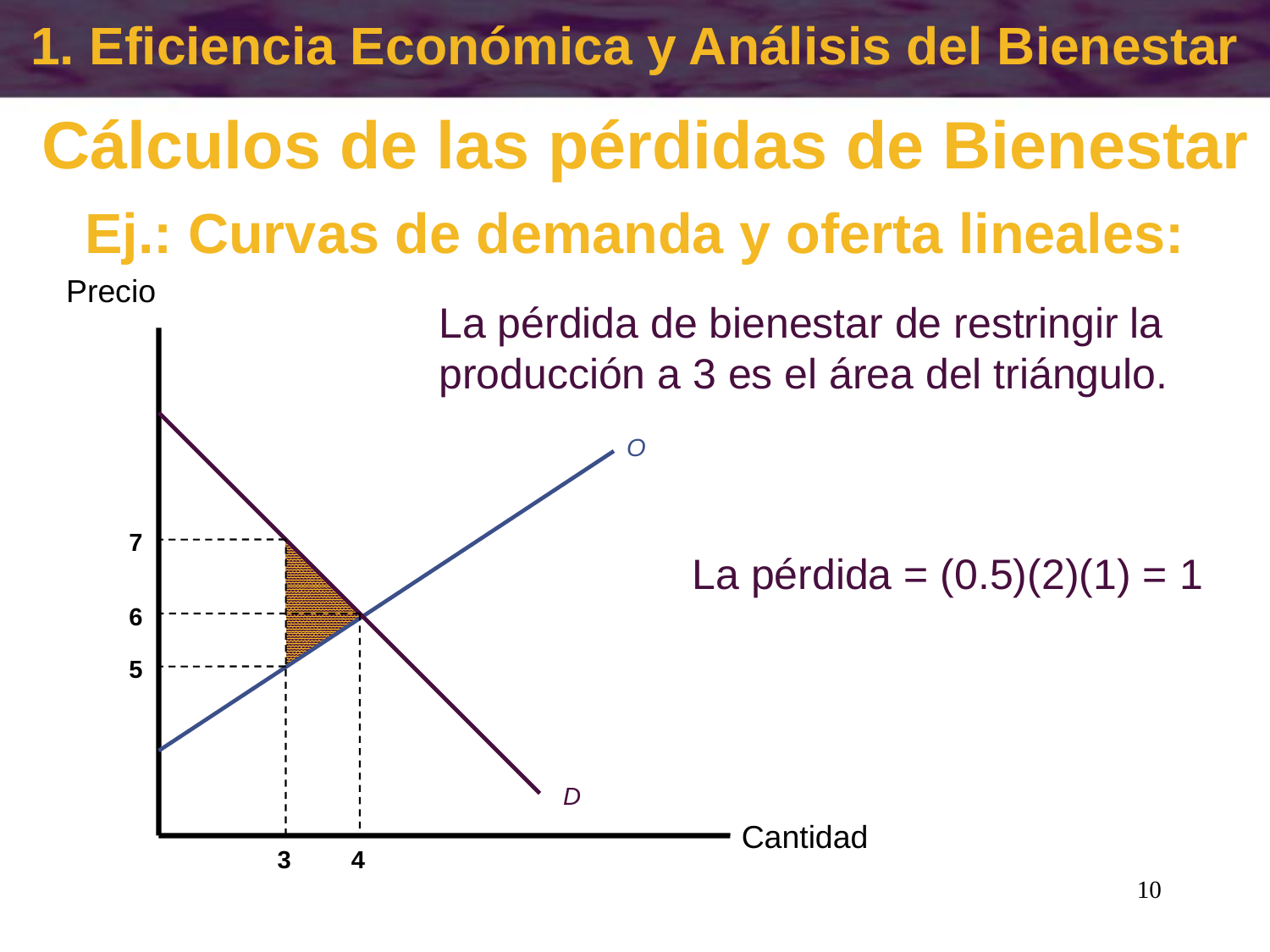

1. Eficiencia Económica y Análisis del Bienestar
Cálculos de las pérdidas de Bienestar
# Ej.: Curvas de demanda y oferta lineales:
Precio
La pérdida de bienestar de restringir la
producción a 3 es el área del triángulo.

O

7

La pérdida = (0.5)(2)(1) = 1
6

5

D
Cantidad

3
4
10